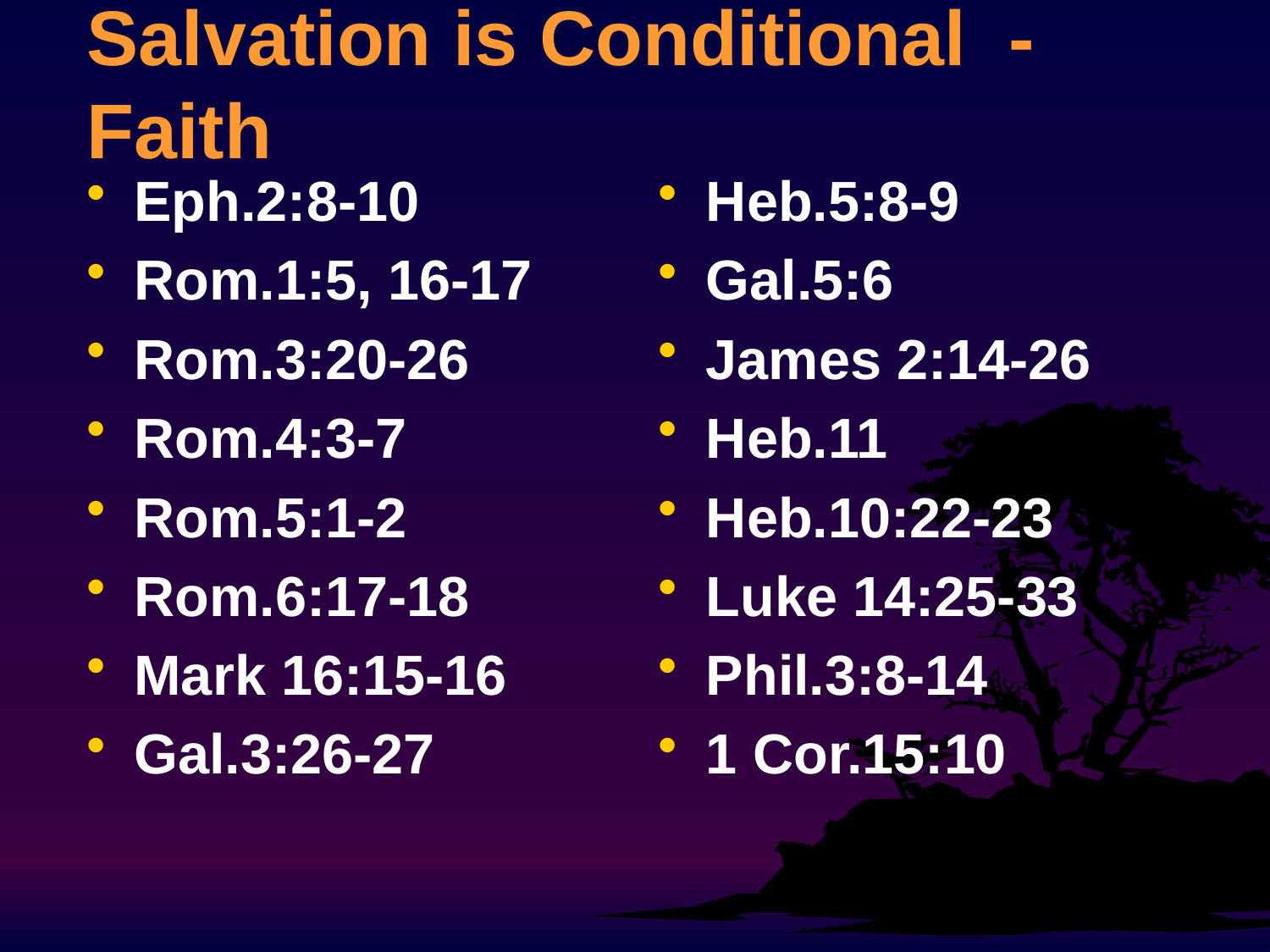

# Salvation is Conditional  -  Faith
Eph.2:8-10
Rom.1:5, 16-17
Rom.3:20-26
Rom.4:3-7
Rom.5:1-2
Rom.6:17-18
Mark 16:15-16
Gal.3:26-27
Heb.5:8-9
Gal.5:6
James 2:14-26
Heb.11
Heb.10:22-23
Luke 14:25-33
Phil.3:8-14
1 Cor.15:10